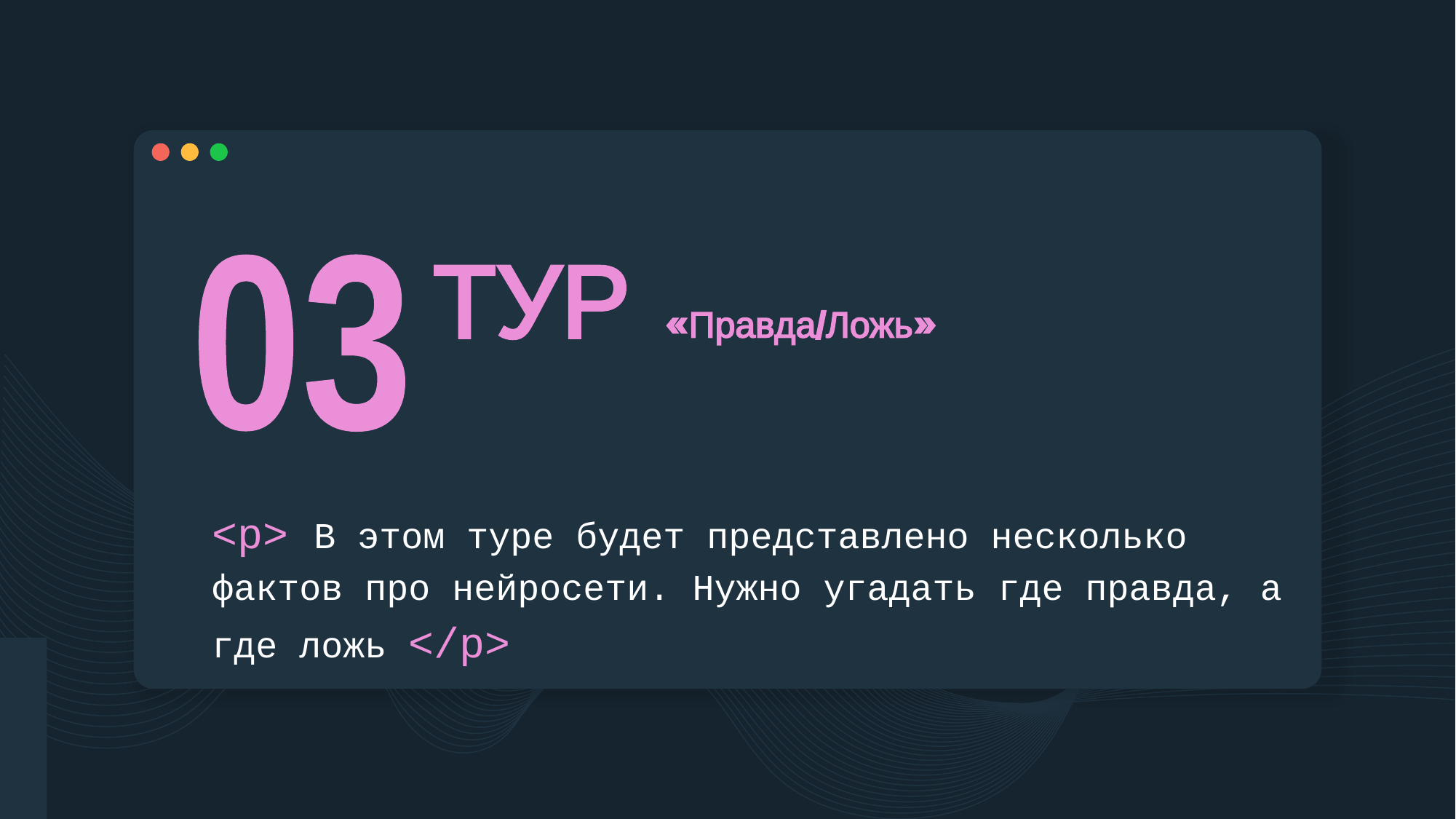

# ТУР «Правда/Ложь»
03
<p> В этом туре будет представлено несколько фактов про нейросети. Нужно угадать где правда, а где ложь </p>